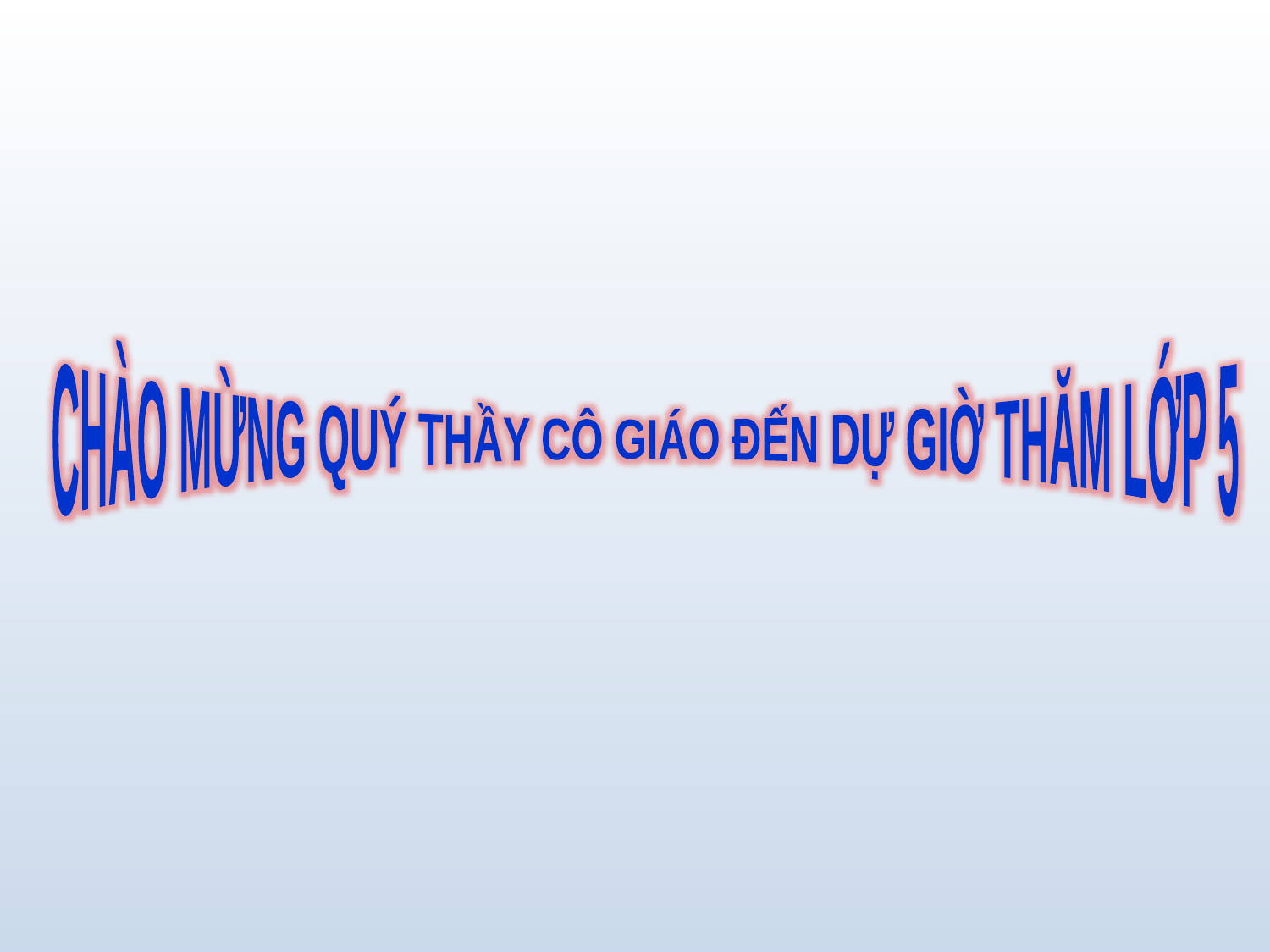

CHÀO MỪNG QUÝ THẦY CÔ GIÁO ĐẾN DỰ GIỜ THĂM LỚP 5